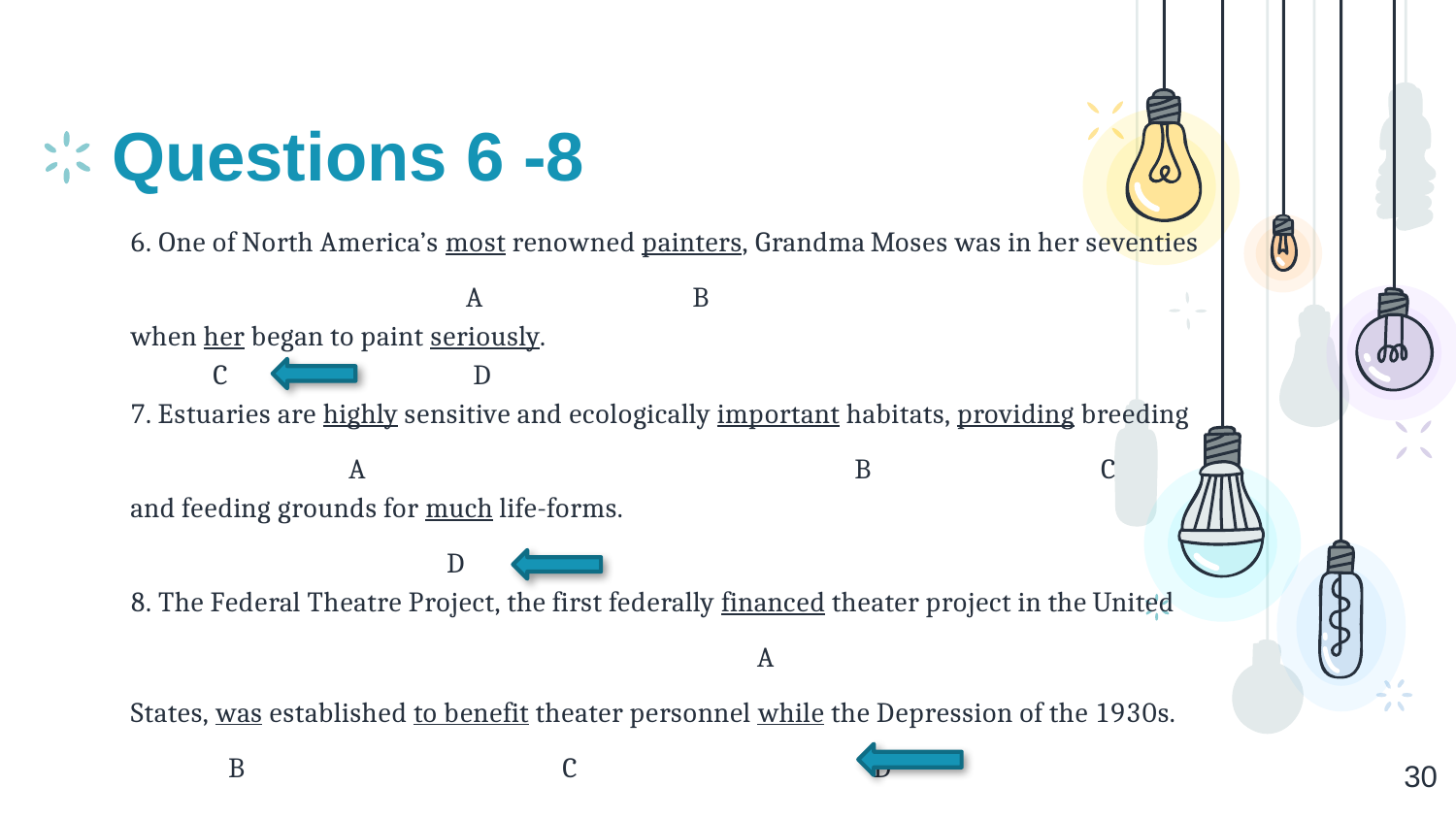

# Questions 6 -8
6. One of North America’s most renowned painters, Grandma Moses was in her seventies
       A	                    B
when her began to paint seriously.
             C                                       D
7. Estuaries are highly sensitive and ecologically important habitats, providing breeding
A			           B	                           C
and feeding grounds for much life-forms.
    D
8. The Federal Theatre Project, the first federally financed theater project in the United
       A
States, was established to benefit theater personnel while the Depression of the 1930s.
    B	                                  C		              D

30